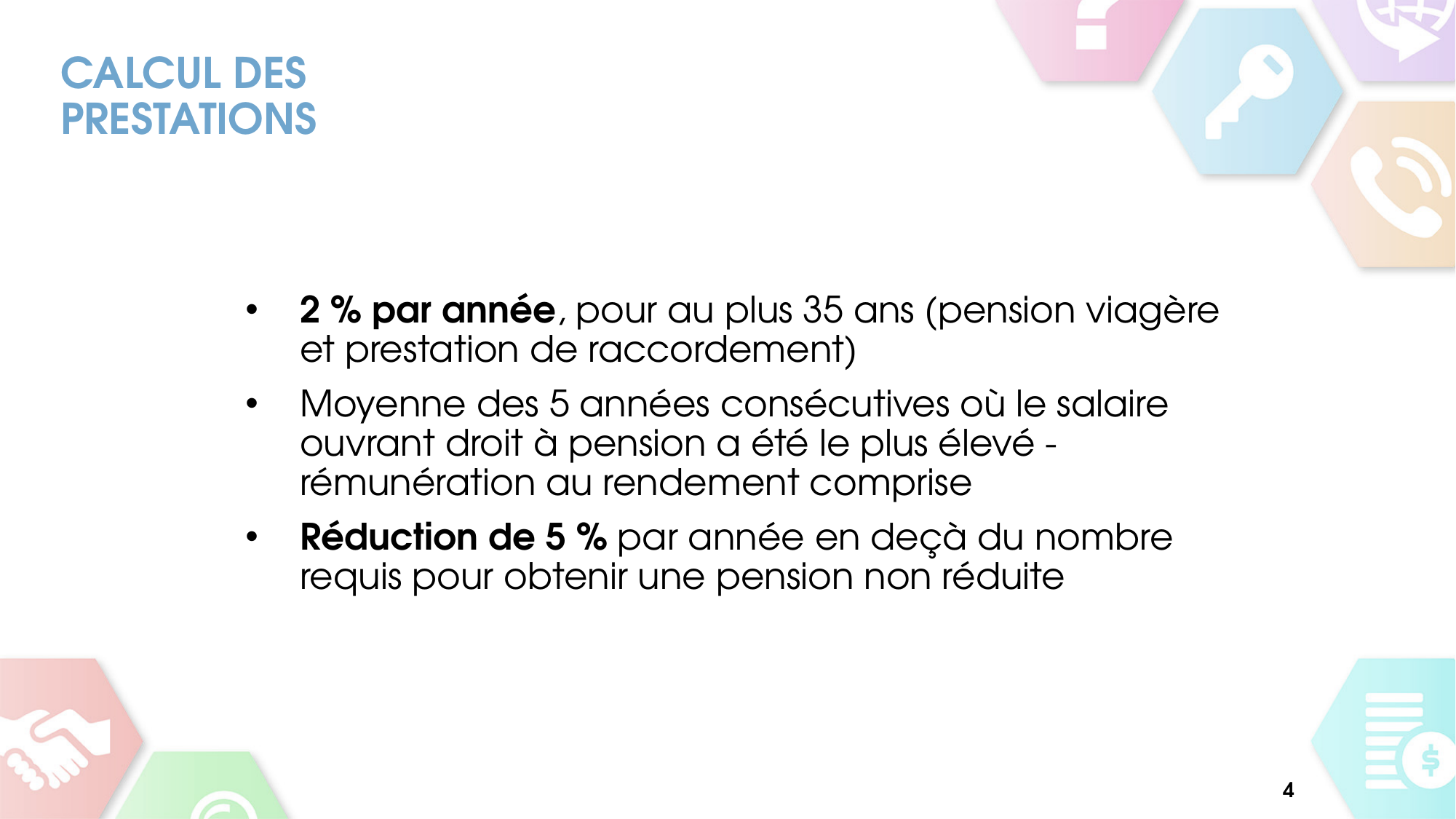

# Calcul des prestations
2 % par année, pour au plus 35 ans (pension viagère et prestation de raccordement)
Moyenne des 5 années consécutives où le salaire ouvrant droit à pension a été le plus élevé - rémunération au rendement comprise
Réduction de 5 % par année en deçà du nombre requis pour obtenir une pension non réduite
4
4